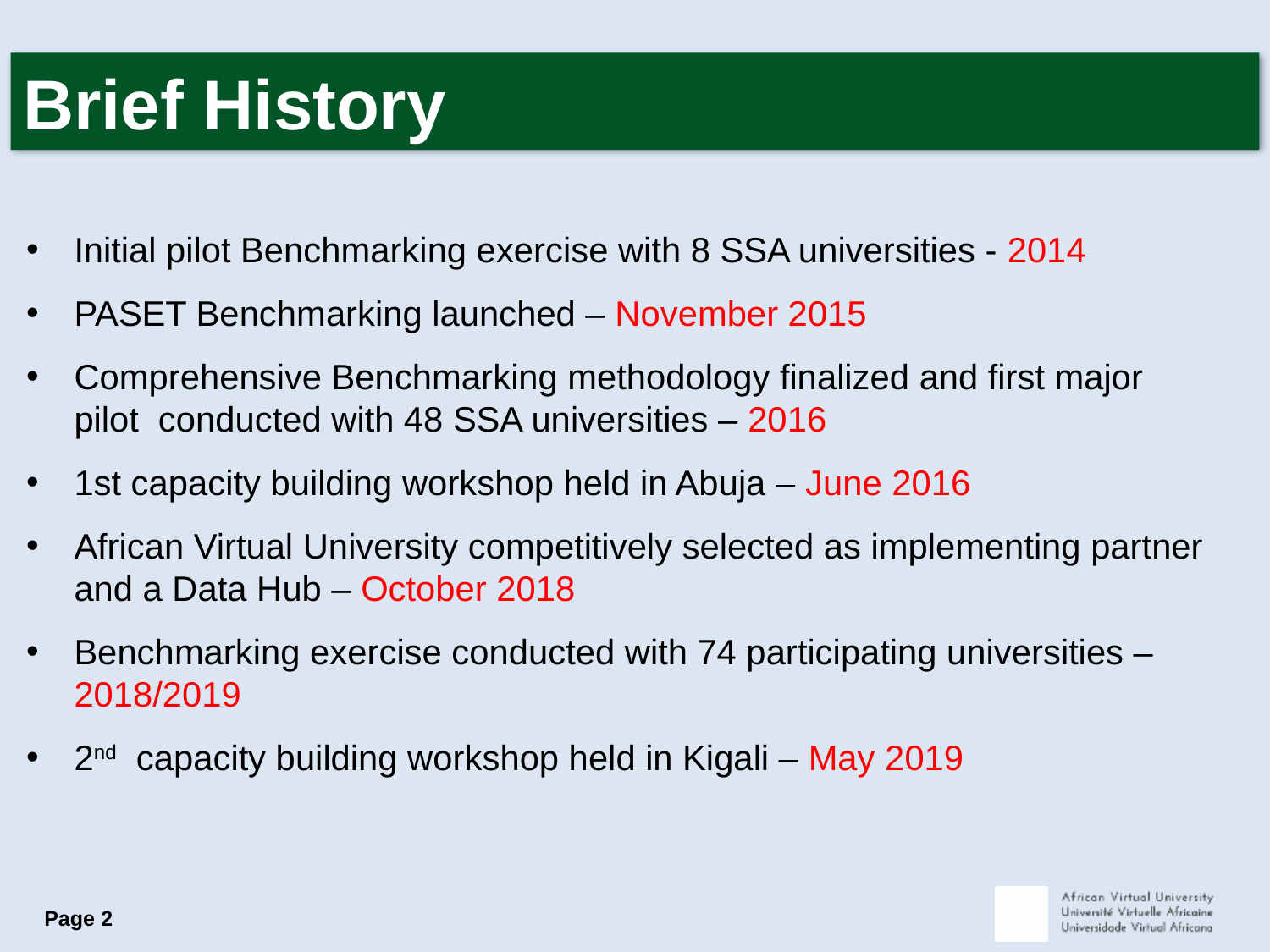

Brief History
Initial pilot Benchmarking exercise with 8 SSA universities - 2014
PASET Benchmarking launched – November 2015
Comprehensive Benchmarking methodology finalized and first major pilot  conducted with 48 SSA universities – 2016
1st capacity building workshop held in Abuja – June 2016
African Virtual University competitively selected as implementing partner and a Data Hub – October 2018
Benchmarking exercise conducted with 74 participating universities – 2018/2019
2nd  capacity building workshop held in Kigali – May 2019